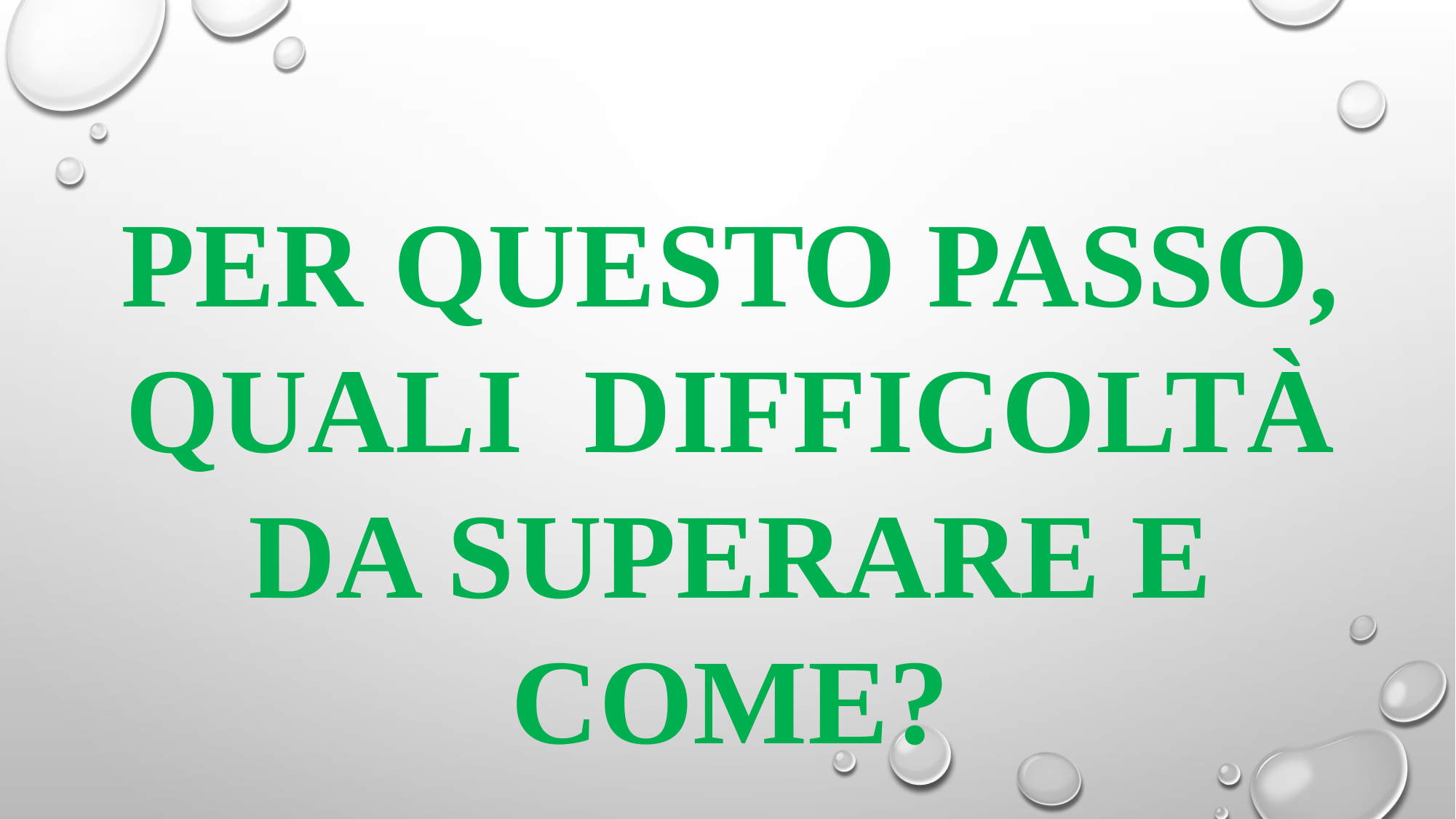

PER QUESTO PASSO, QUALI  DIFFICOLTÀ DA SUPERARE E COME?